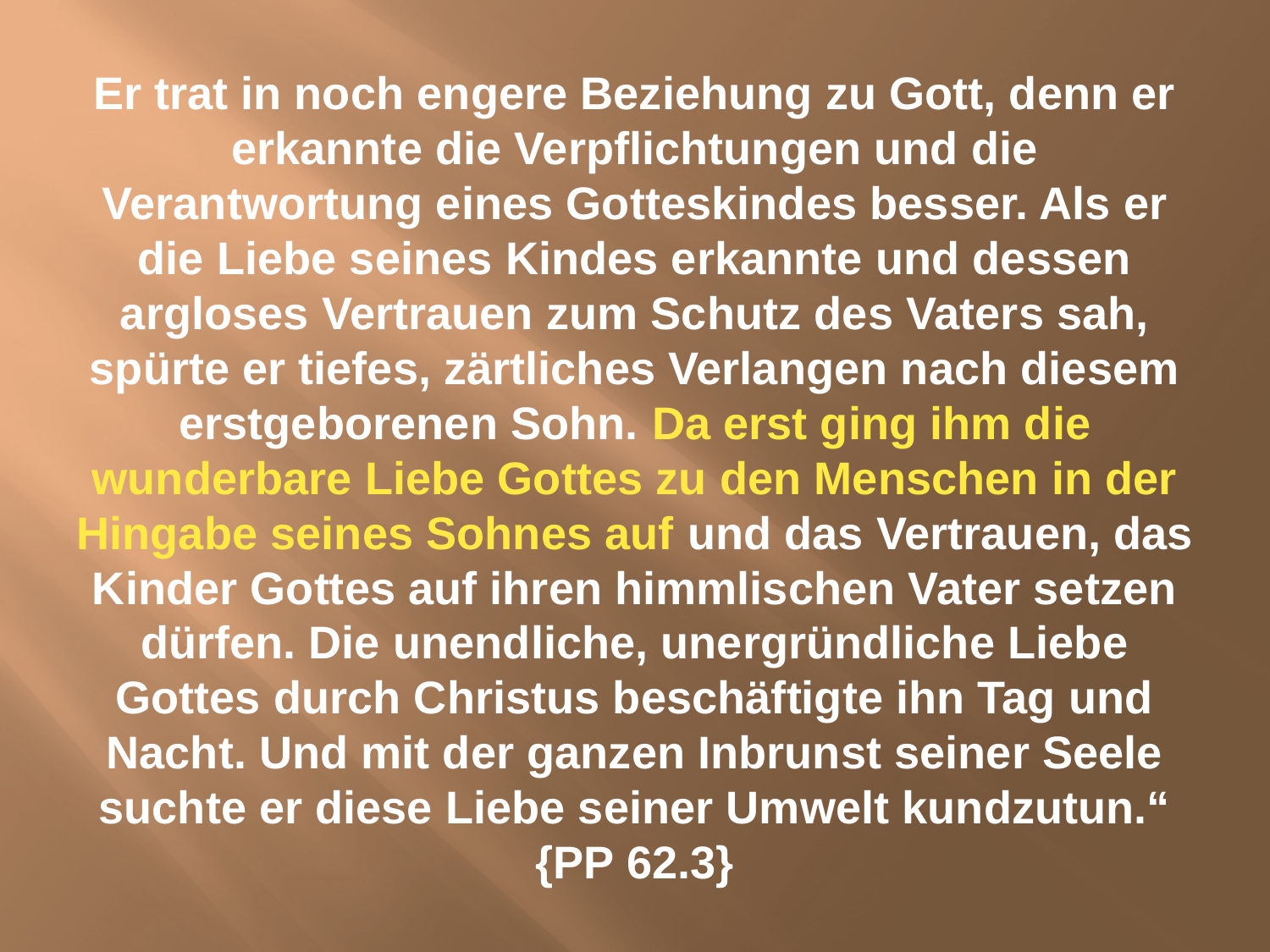

# Er trat in noch engere Beziehung zu Gott, denn er erkannte die Verpflichtungen und die Verantwortung eines Gotteskindes besser. Als er die Liebe seines Kindes erkannte und dessen argloses Vertrauen zum Schutz des Vaters sah, spürte er tiefes, zärtliches Verlangen nach diesem erstgeborenen Sohn. Da erst ging ihm die wunderbare Liebe Gottes zu den Menschen in der Hingabe seines Sohnes auf und das Vertrauen, das Kinder Gottes auf ihren himmlischen Vater setzen dürfen. Die unendliche, unergründliche Liebe Gottes durch Christus beschäftigte ihn Tag und Nacht. Und mit der ganzen Inbrunst seiner Seele suchte er diese Liebe seiner Umwelt kundzutun.“ {PP 62.3}